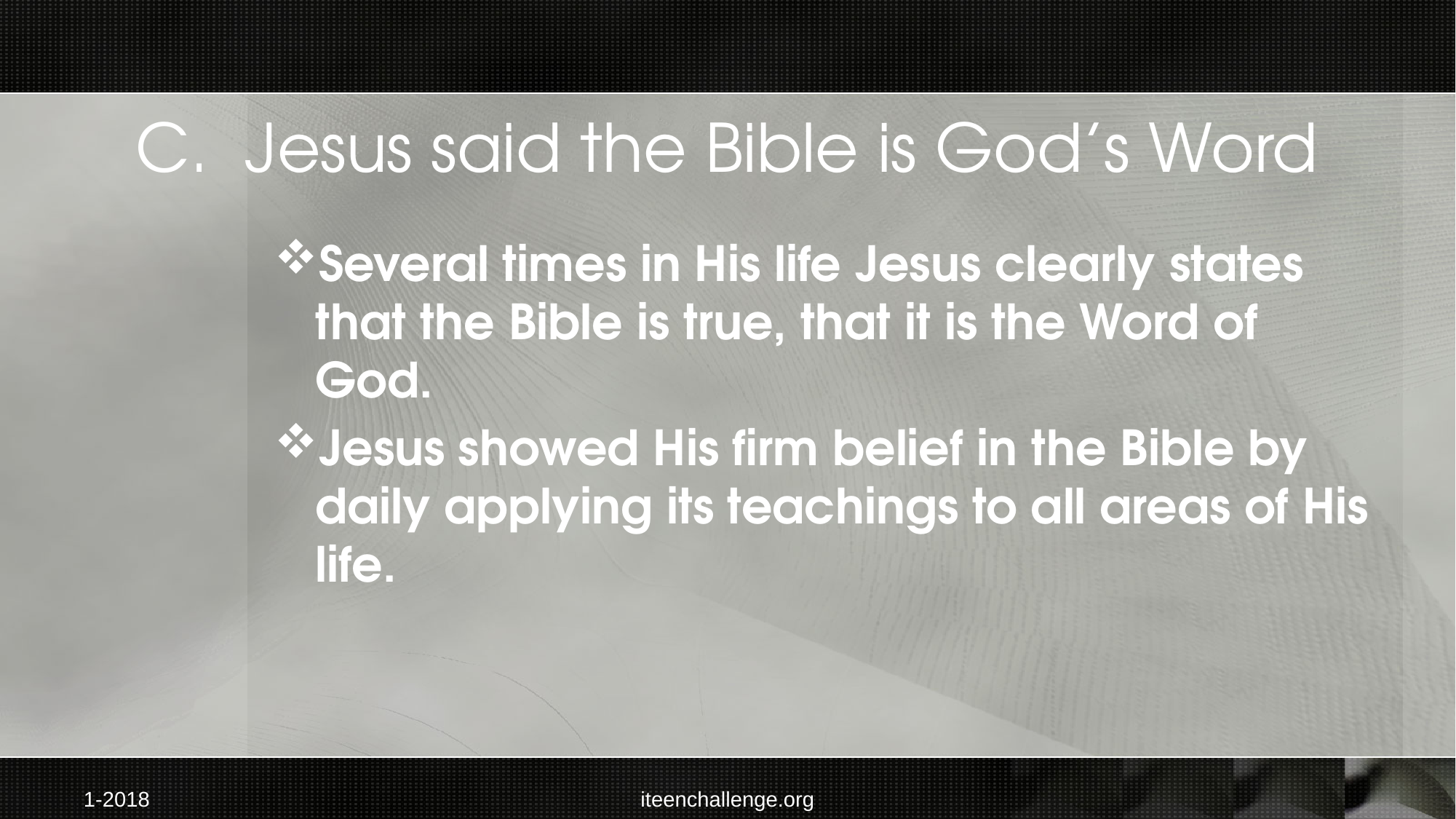

# C.	Jesus said the Bible is God’s Word
Several times in His life Jesus clearly states that the Bible is true, that it is the Word of God.
Jesus showed His firm belief in the Bible by daily applying its teachings to all areas of His life.

1-2018
iteenchallenge.org